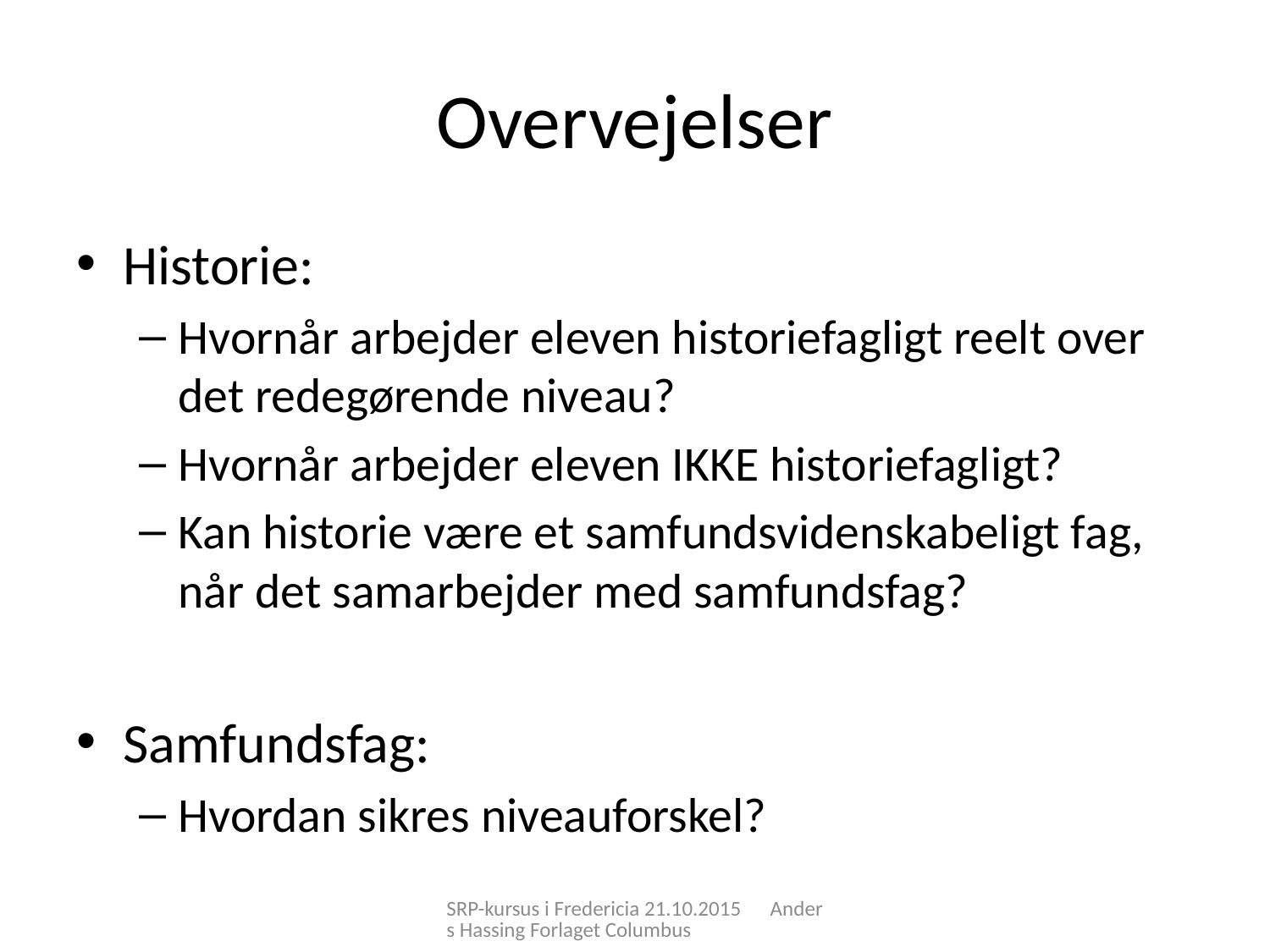

# Overvejelser
Historie:
Hvornår arbejder eleven historiefagligt reelt over det redegørende niveau?
Hvornår arbejder eleven IKKE historiefagligt?
Kan historie være et samfundsvidenskabeligt fag, når det samarbejder med samfundsfag?

Samfundsfag:
Hvordan sikres niveauforskel?

SRP-kursus i Fredericia 21.10.2015      Anders Hassing Forlaget Columbus